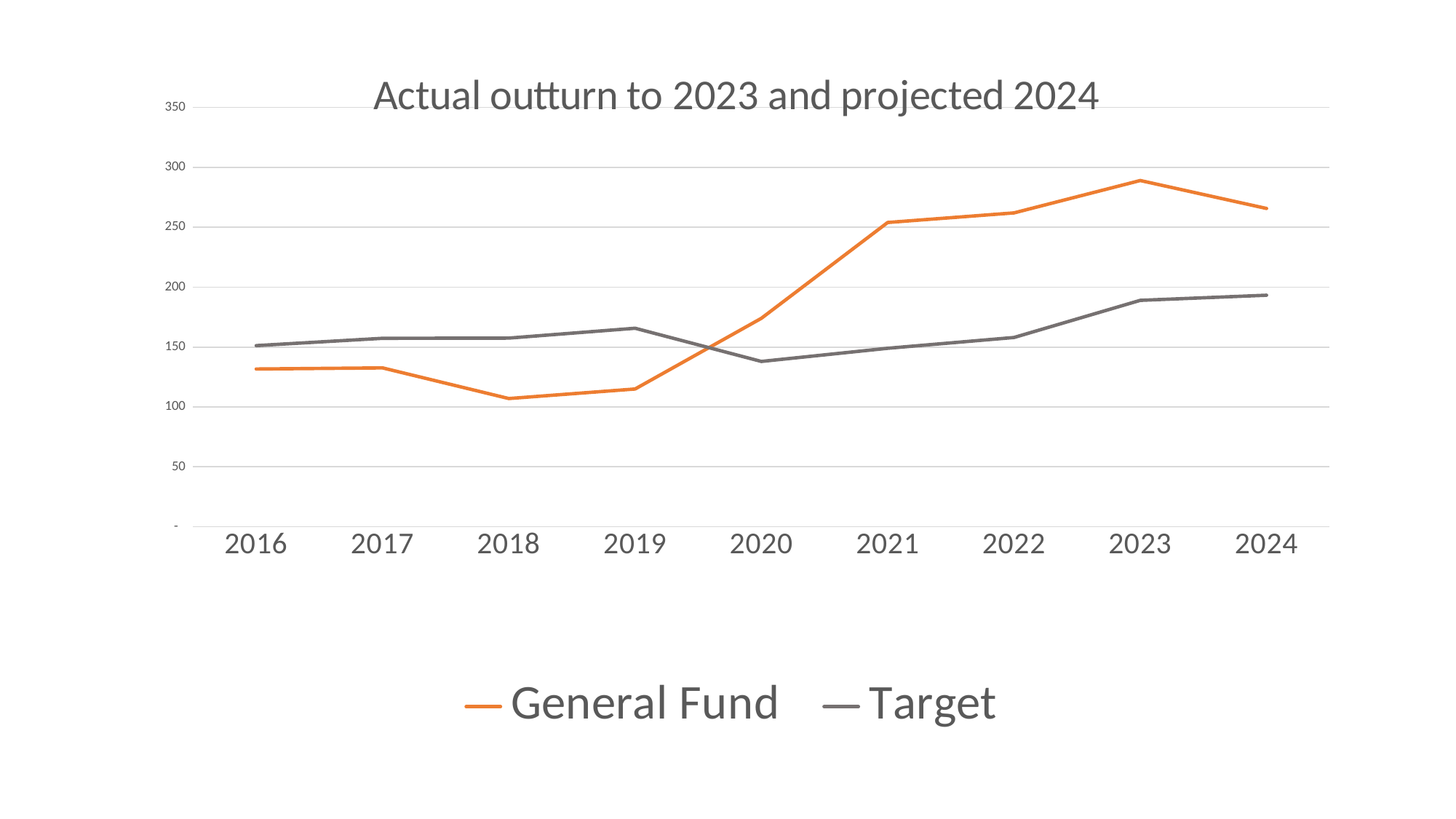

### Chart: Actual outturn to 2023 and projected 2024

| Category | General Fund  | Target  |
|---|---|---|
| 2016 | 131.691 | 151.2 |
| 2017 | 132.612 | 157.3 |
| 2018 | 107.0 | 157.5 |
| 2019 | 115.0 | 165.7 |
| 2020 | 174.0 | 138.0 |
| 2021 | 254.0 | 149.0 |
| 2022 | 262.0 | 158.0 |
| 2023 | 289.0 | 189.0 |
| 2024 | 265.67 | 193.25 |